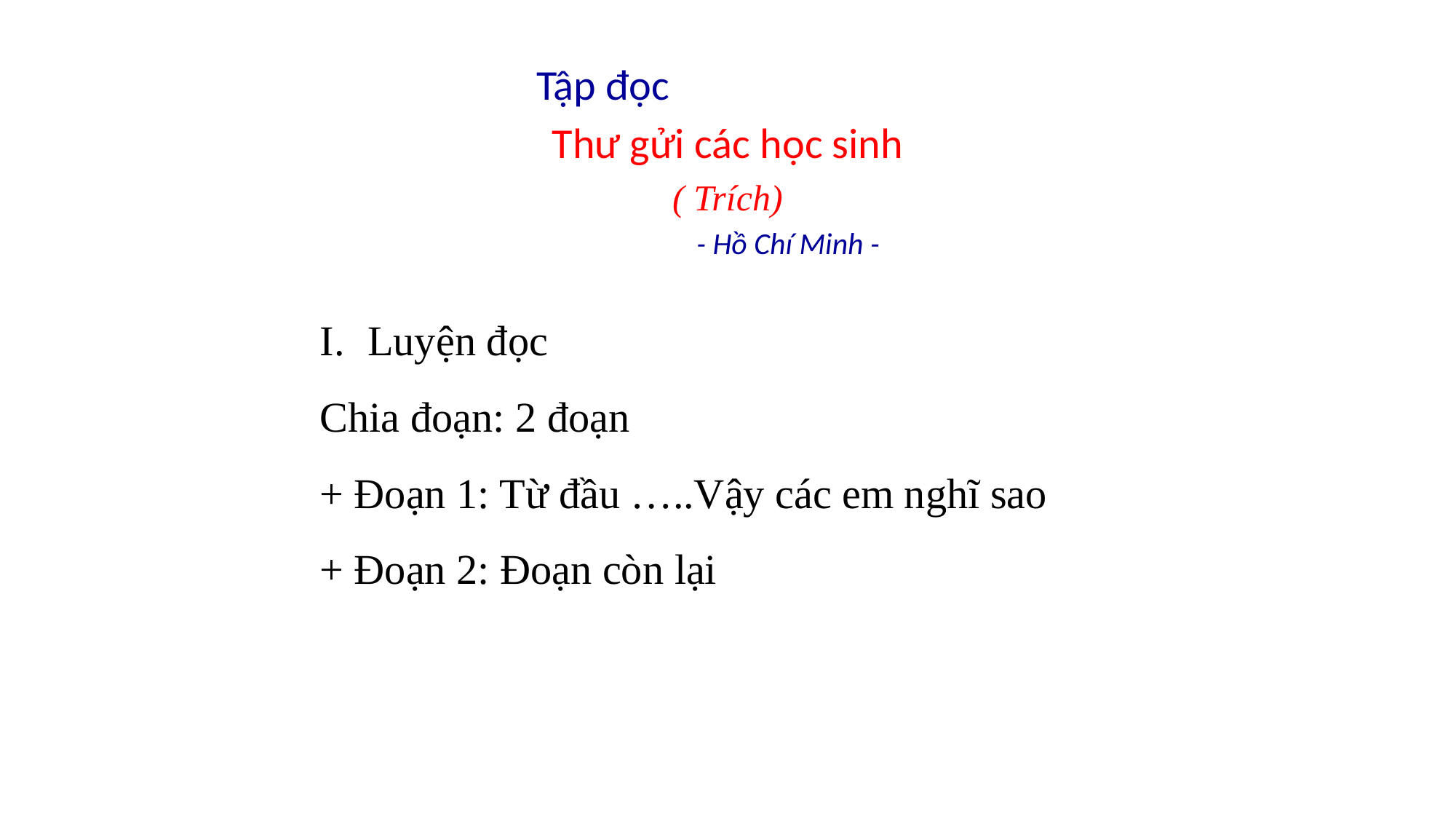

Tập đọc

Thư gửi các học sinh
( Trích)
                                        - Hồ Chí Minh -
Luyện đọc
Chia đoạn: 2 đoạn
+ Đoạn 1: Từ đầu …..Vậy các em nghĩ sao
+ Đoạn 2: Đoạn còn lại